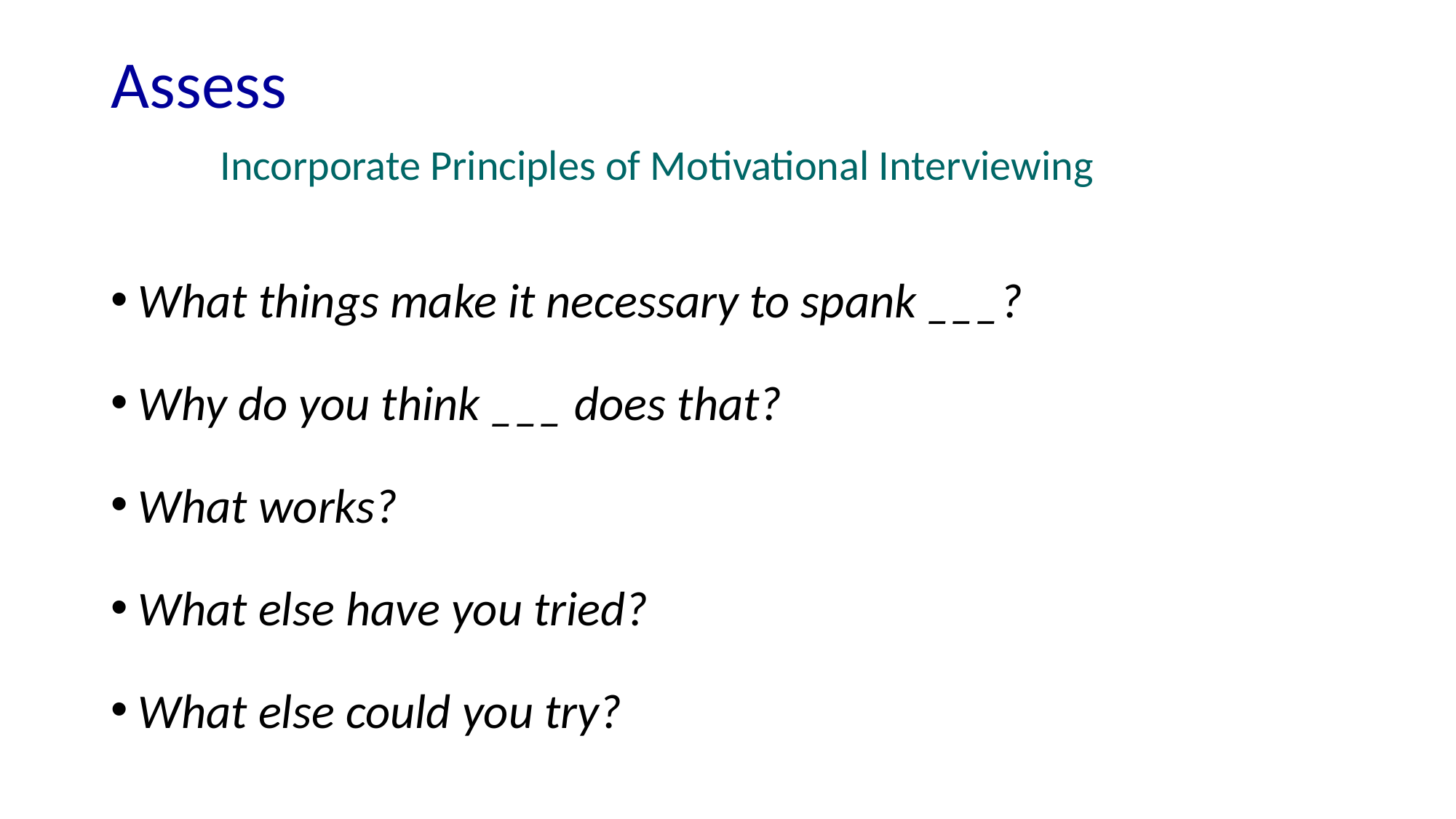

# Assess Incorporate Principles of Motivational Interviewing
What things make it necessary to spank ___?
Why do you think ___ does that?
What works?
What else have you tried?
What else could you try?